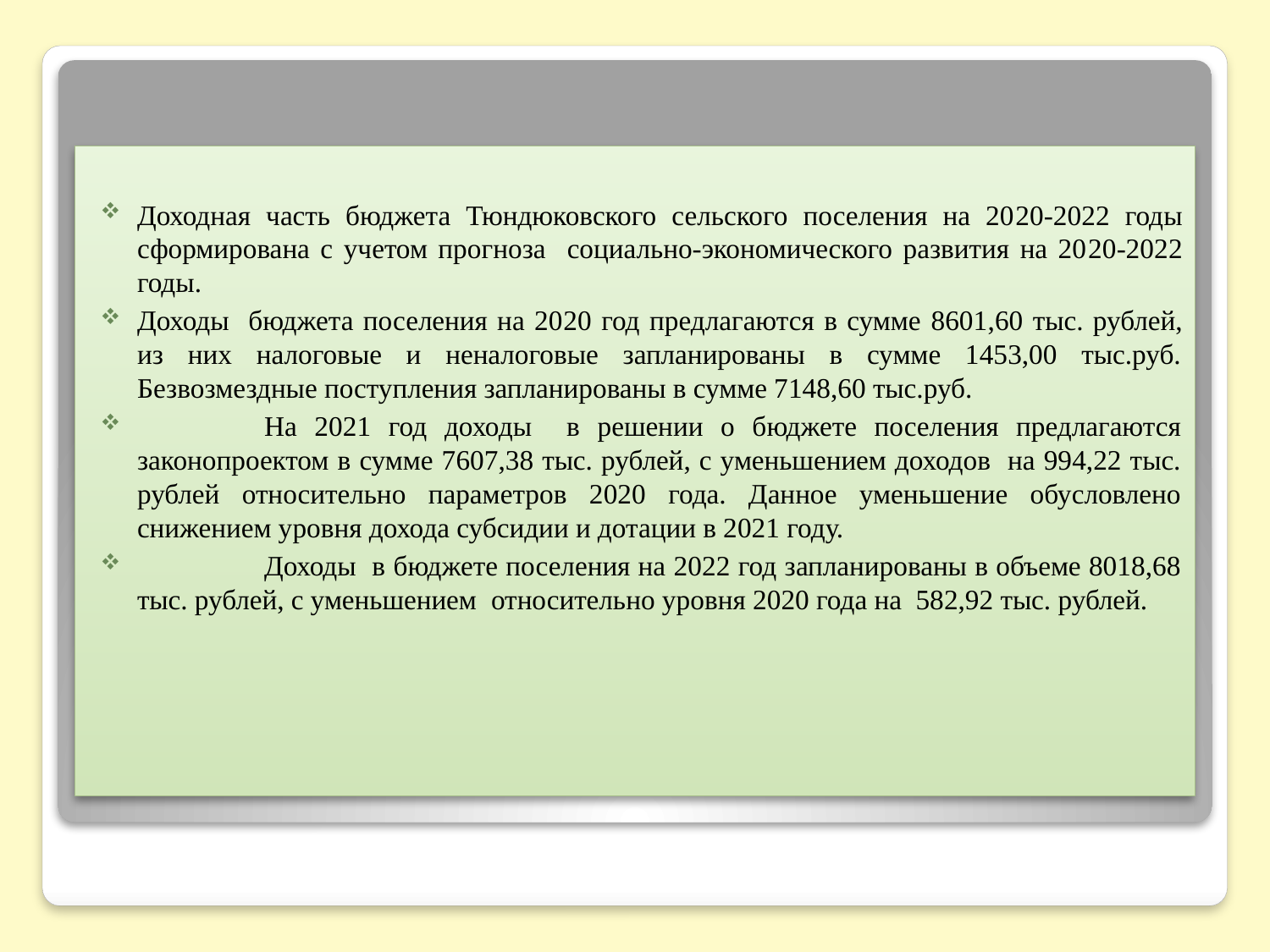

Доходная часть бюджета Тюндюковского сельского поселения на 2020-2022 годы сформирована с учетом прогноза  социально-экономического развития на 2020-2022 годы.
Доходы  бюджета поселения на 2020 год предлагаются в сумме 8601,60 тыс. рублей, из них налоговые и неналоговые запланированы в сумме 1453,00 тыс.руб. Безвозмездные поступления запланированы в сумме 7148,60 тыс.руб.
	На 2021 год доходы  в решении о бюджете поселения предлагаются законопроектом в сумме 7607,38 тыс. рублей, с уменьшением доходов  на 994,22 тыс. рублей относительно параметров 2020 года. Данное уменьшение обусловлено снижением уровня дохода субсидии и дотации в 2021 году.
	Доходы  в бюджете поселения на 2022 год запланированы в объеме 8018,68 тыс. рублей, с уменьшением  относительно уровня 2020 года на  582,92 тыс. рублей.